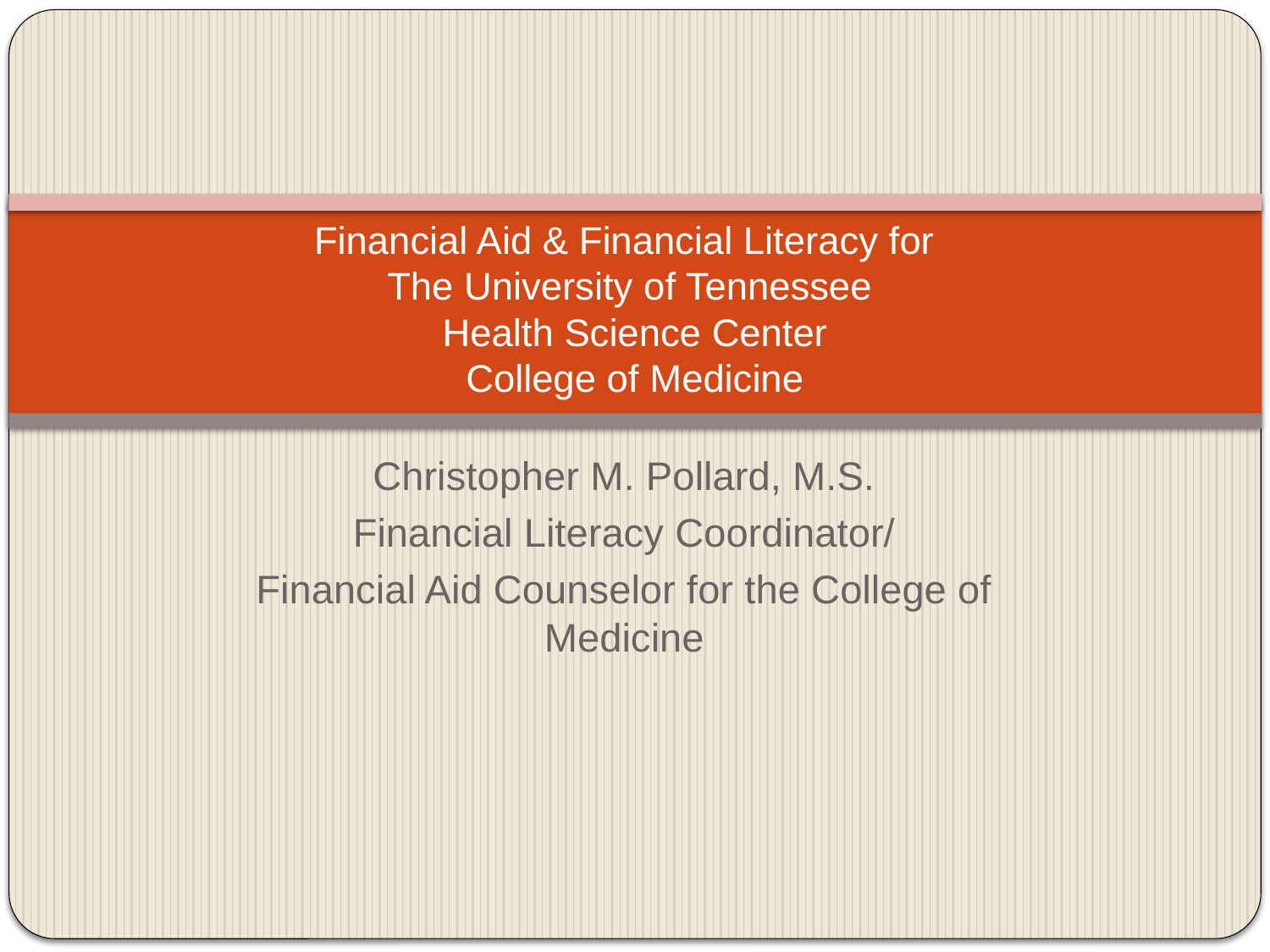

# Financial Aid & Financial Literacy for The University of Tennessee Health Science Center College of Medicine
Christopher M. Pollard, M.S.
Financial Literacy Coordinator/
Financial Aid Counselor for the College of Medicine